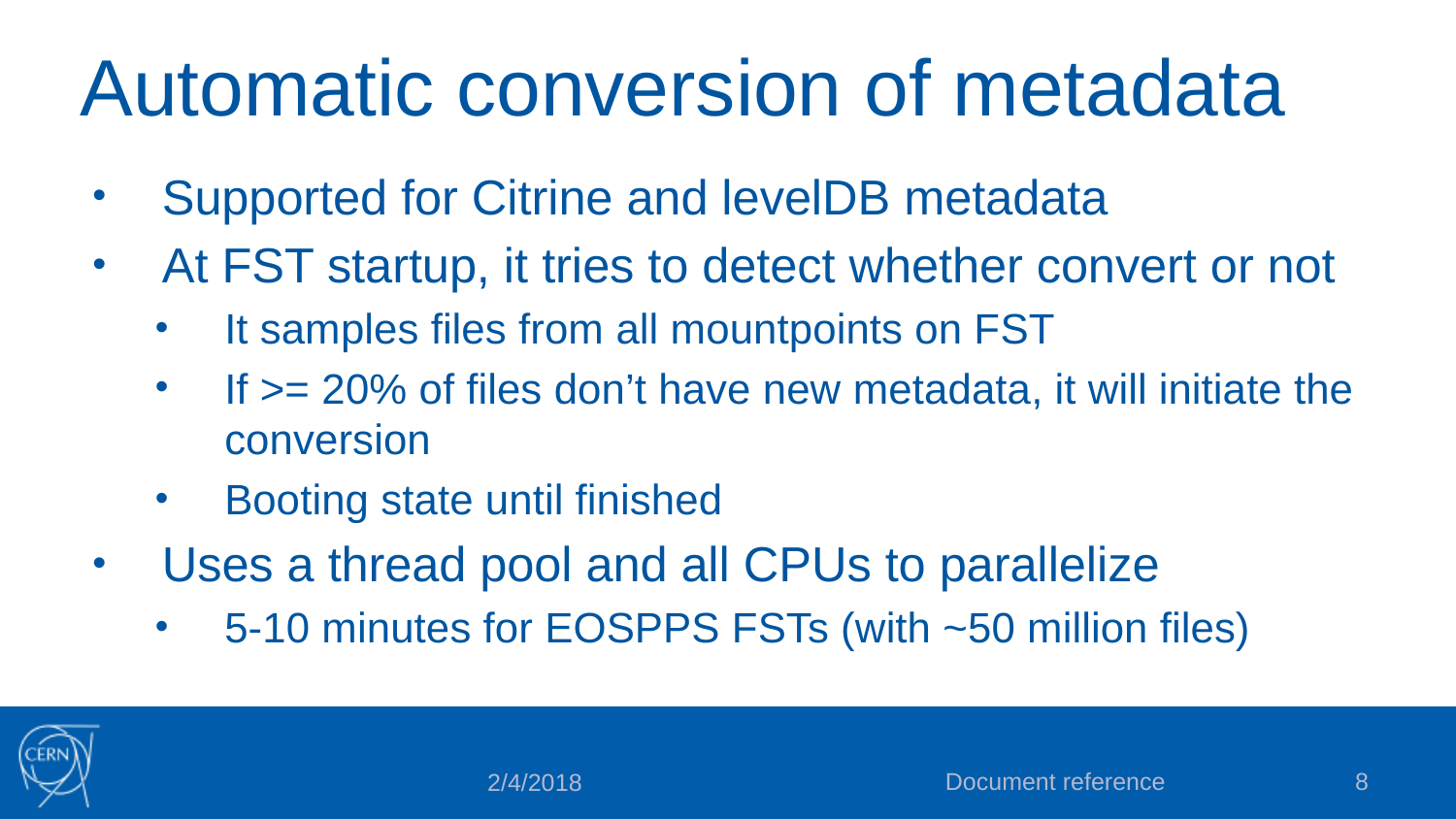

# Automatic conversion of metadata
Supported for Citrine and levelDB metadata
At FST startup, it tries to detect whether convert or not
It samples files from all mountpoints on FST
If >= 20% of files don’t have new metadata, it will initiate the conversion
Booting state until finished
Uses a thread pool and all CPUs to parallelize
5-10 minutes for EOSPPS FSTs (with ~50 million files)
Document reference
8
2/4/2018